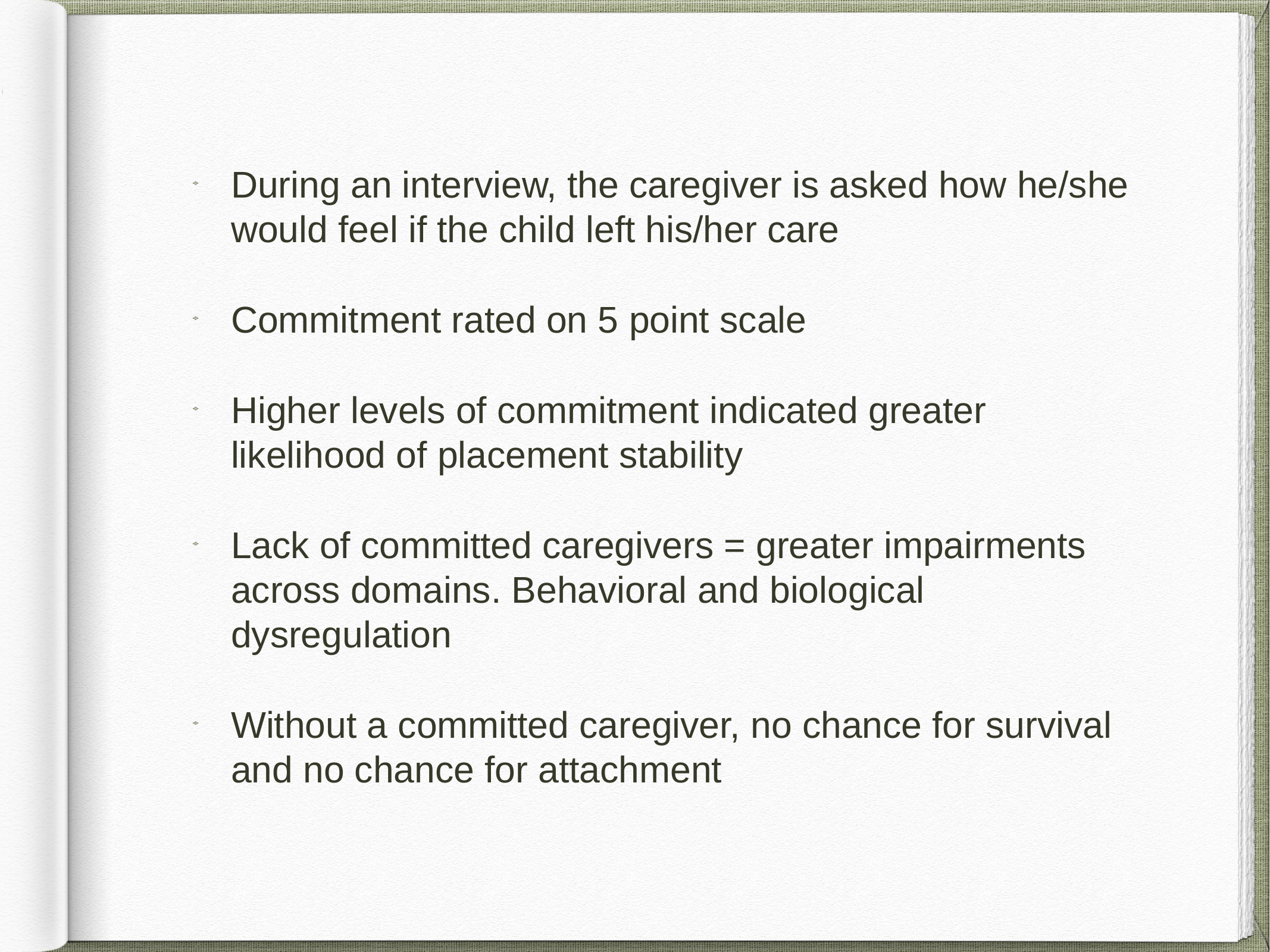

During an interview, the caregiver is asked how he/she would feel if the child left his/her care
Commitment rated on 5 point scale
Higher levels of commitment indicated greater likelihood of placement stability
Lack of committed caregivers = greater impairments across domains. Behavioral and biological dysregulation
Without a committed caregiver, no chance for survival and no chance for attachment